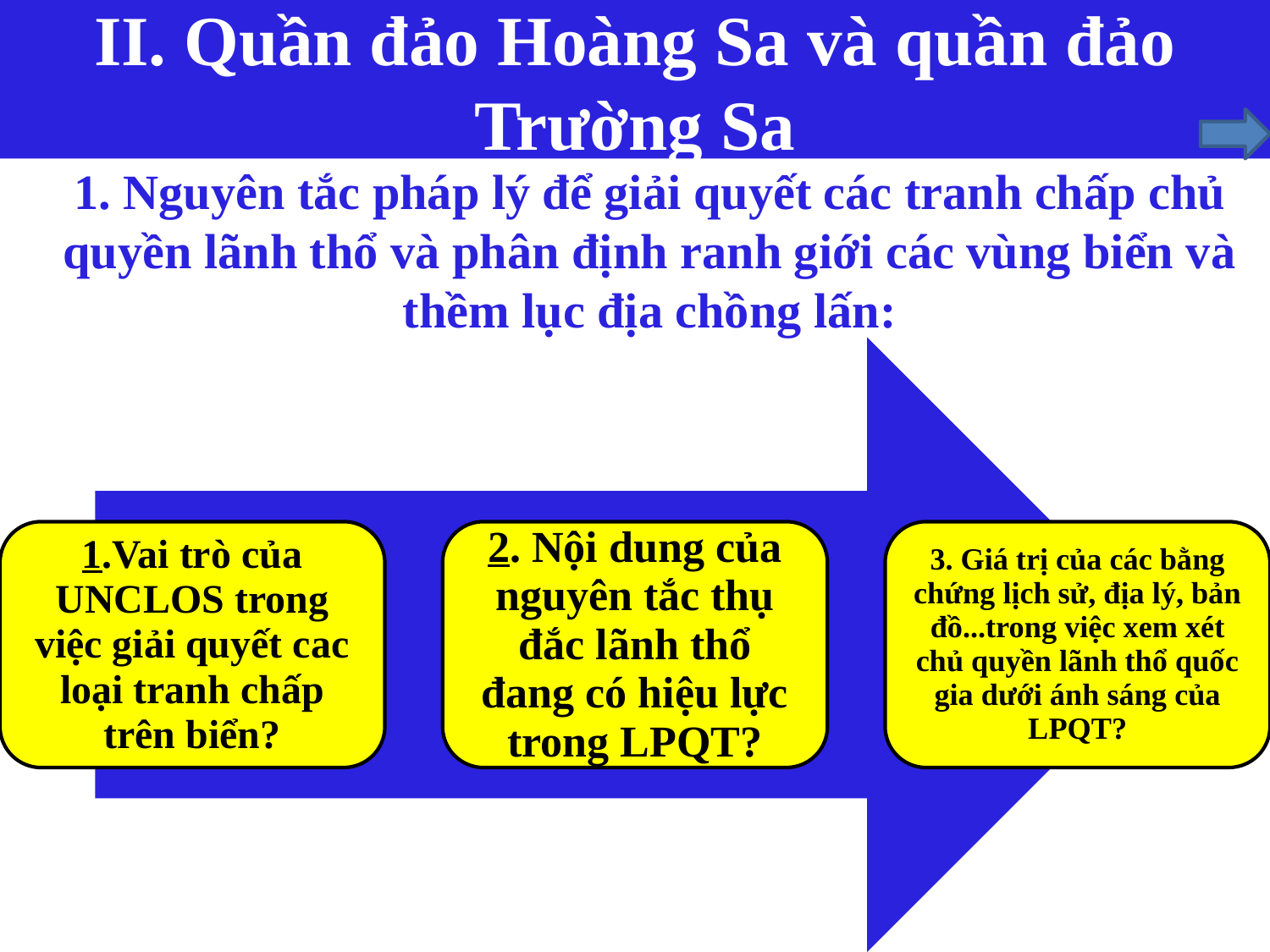

II. Quần đảo Hoàng Sa và quần đảo Trường Sa

# 1. Nguyên tắc pháp lý để giải quyết các tranh chấp chủ quyền lãnh thổ và phân định ranh giới các vùng biển và thềm lục địa chồng lấn:
2. Nội dung của nguyên tắc thụ đắc lãnh thổ đang có hiệu lực trong LPQT?
1.Vai trò của UNCLOS trong việc giải quyết cac loại tranh chấp trên biển?
3. Giá trị của các bằng chứng lịch sử, địa lý, bản đồ...trong việc xem xét chủ quyền lãnh thổ quốc gia dưới ánh sáng của LPQT?